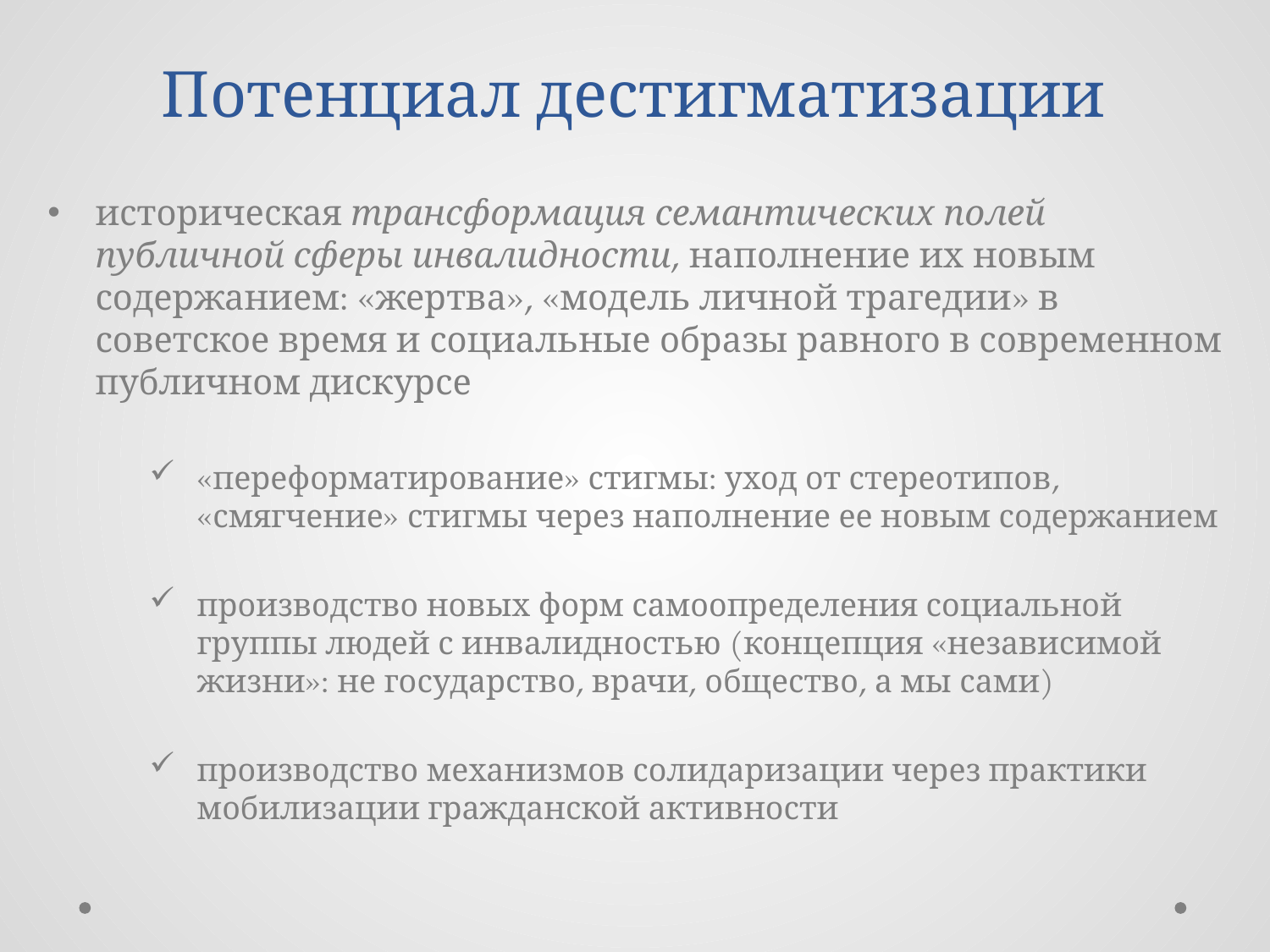

# Потенциал дестигматизации

историческая трансформация семантических полей публичной сферы инвалидности, наполнение их новым содержанием: «жертва», «модель личной трагедии» в советское время и социальные образы равного в современном публичном дискурсе

«переформатирование» стигмы: уход от стереотипов, «смягчение» стигмы через наполнение ее новым содержанием

производство новых форм самоопределения социальной группы людей с инвалидностью (концепция «независимой жизни»: не государство, врачи, общество, а мы сами)

производство механизмов солидаризации через практики мобилизации гражданской активности